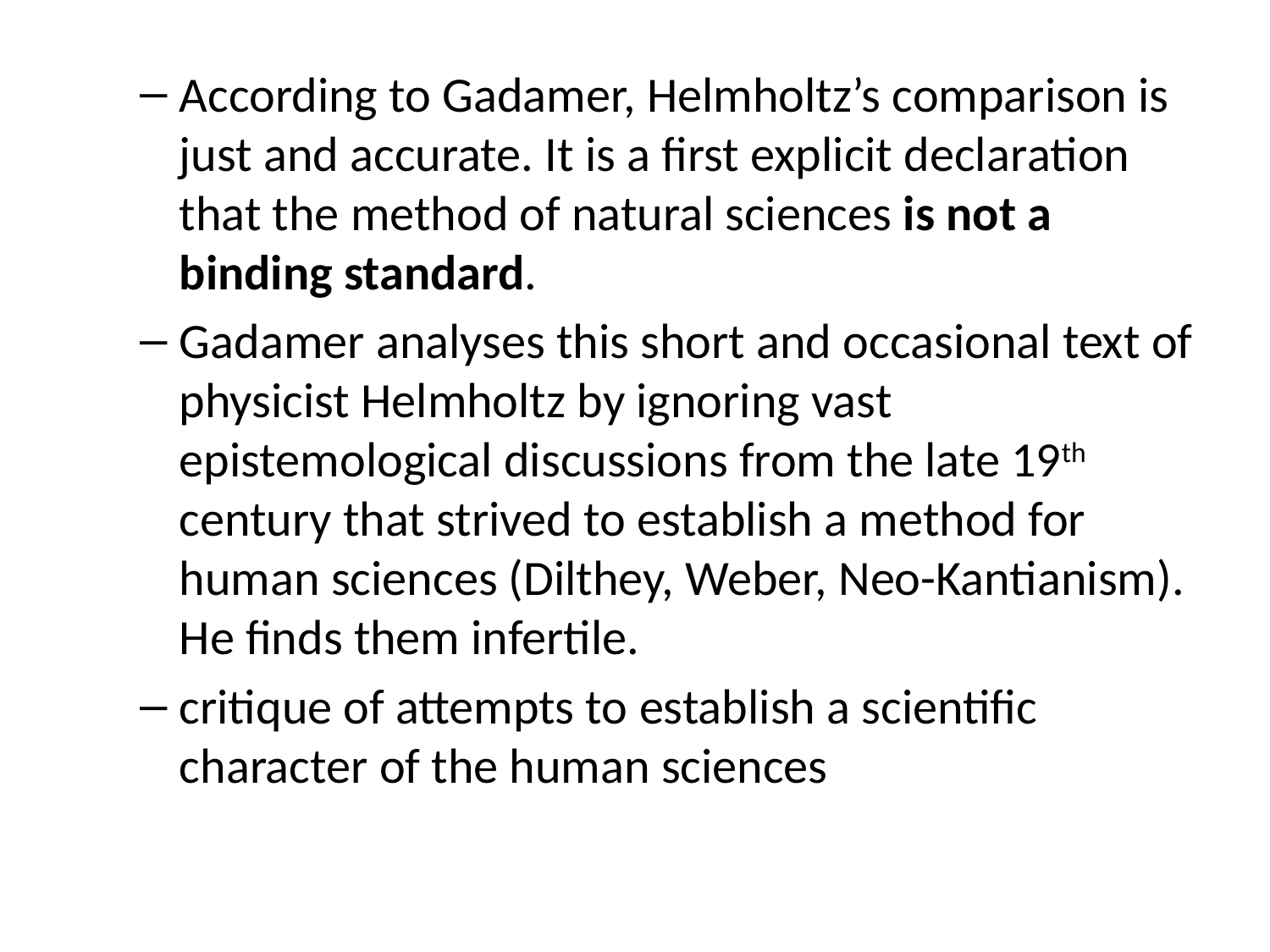

According to Gadamer, Helmholtz’s comparison is just and accurate. It is a first explicit declaration that the method of natural sciences is not a binding standard.
Gadamer analyses this short and occasional text of physicist Helmholtz by ignoring vast epistemological discussions from the late 19th century that strived to establish a method for human sciences (Dilthey, Weber, Neo-Kantianism). He finds them infertile.
critique of attempts to establish a scientific character of the human sciences